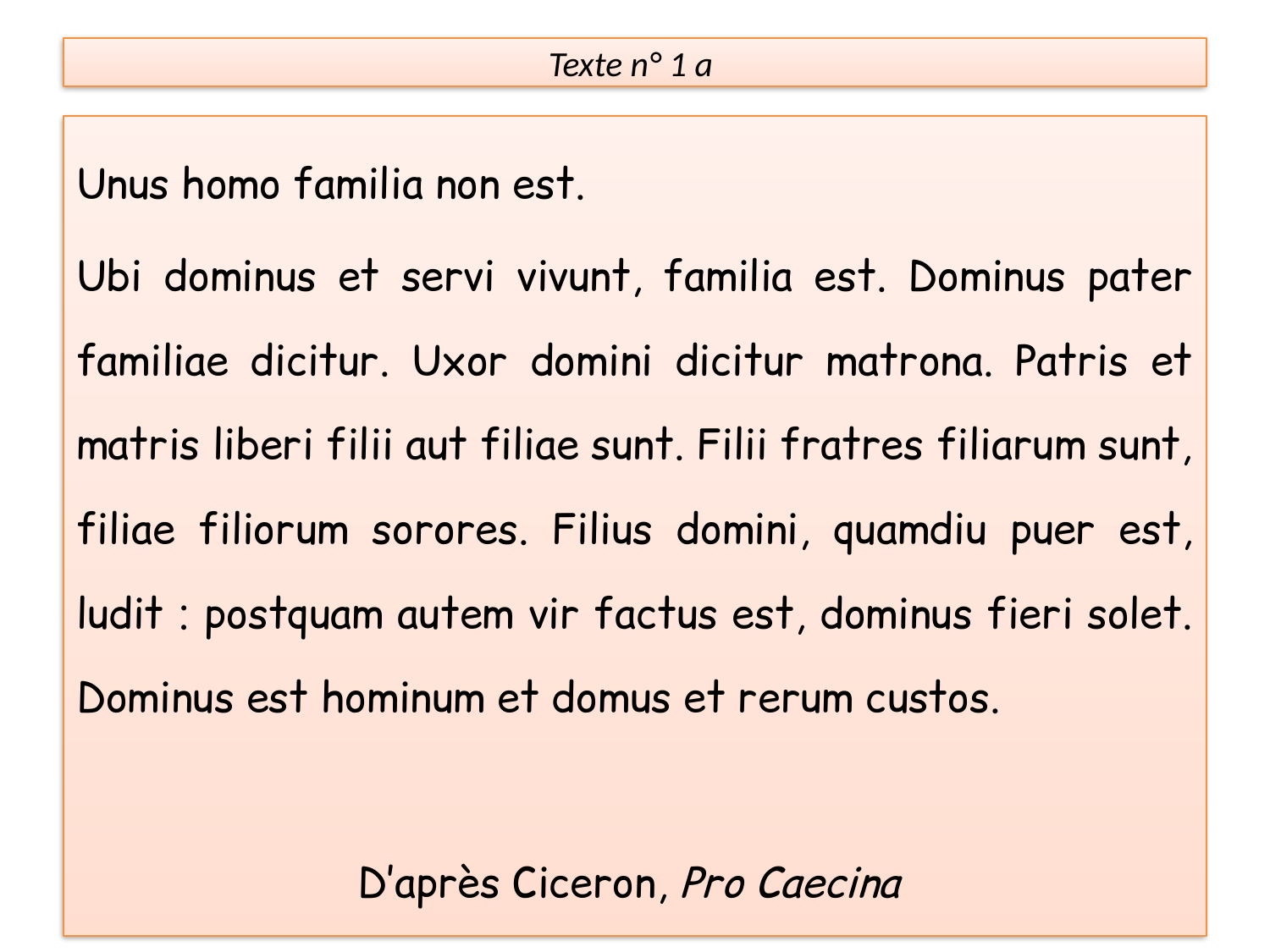

# Texte n° 1 a
Unus homo familia non est.
Ubi dominus et servi vivunt, familia est. Dominus pater familiae dicitur. Uxor domini dicitur matrona. Patris et matris liberi filii aut filiae sunt. Filii fratres filiarum sunt, filiae filiorum sorores. Filius domini, quamdiu puer est, ludit : postquam autem vir factus est, dominus fieri solet. Dominus est hominum et domus et rerum custos.

D’après Ciceron, Pro Caecina